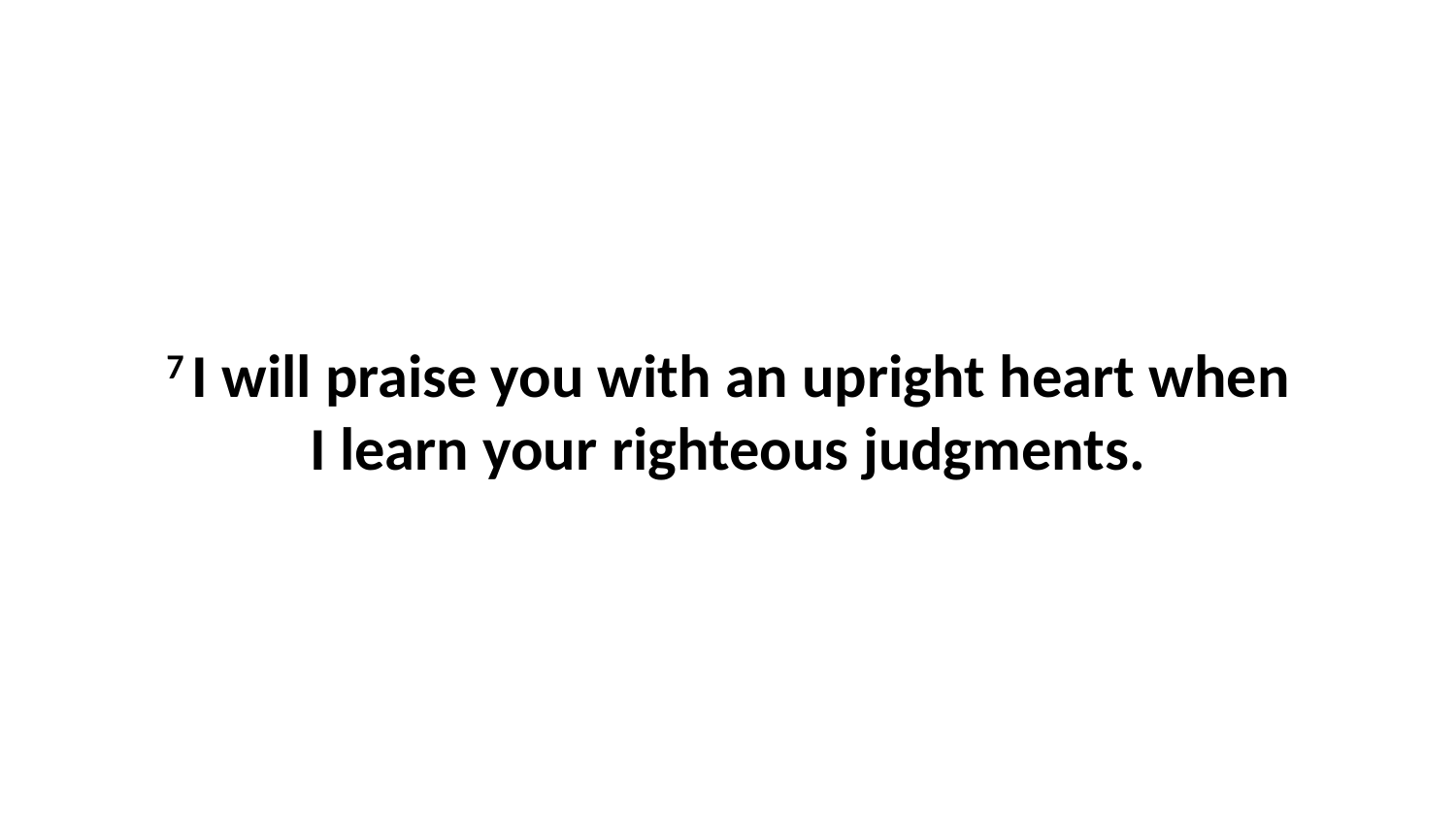

7 I will praise you with an upright heart when I learn your righteous judgments.